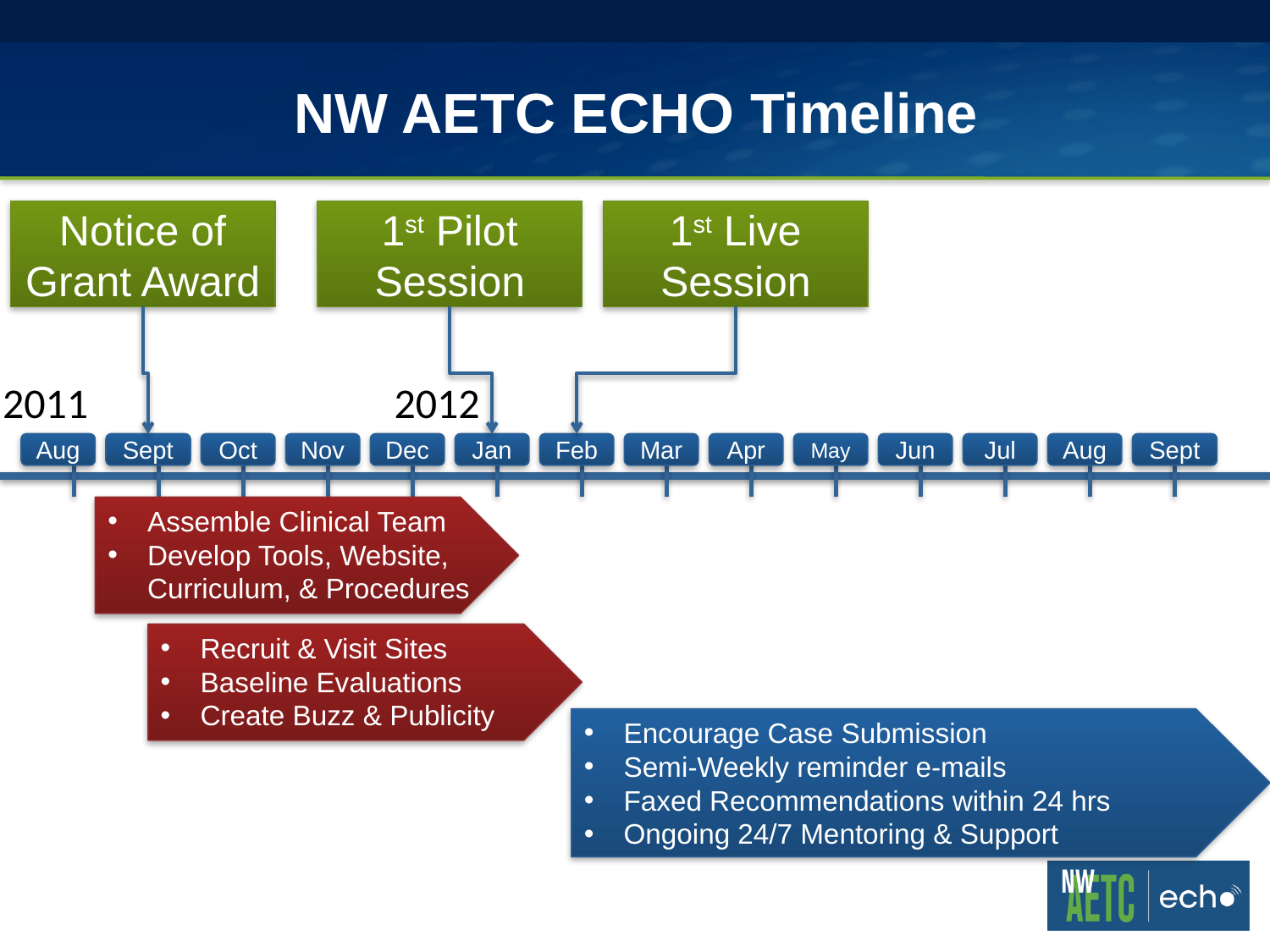

# NW AETC ECHO Timeline
Notice of Grant Award
1st Pilot Session
1st Live Session
2011
2012
Aug
Sept
Oct
Nov
Dec
Jan
Feb
Mar
Apr
May
Jun
Jul
Aug
Sept
Assemble Clinical Team
Develop Tools, Website, Curriculum, & Procedures
Recruit & Visit Sites
Baseline Evaluations
Create Buzz & Publicity
Encourage Case Submission
Semi-Weekly reminder e-mails
Faxed Recommendations within 24 hrs
Ongoing 24/7 Mentoring & Support